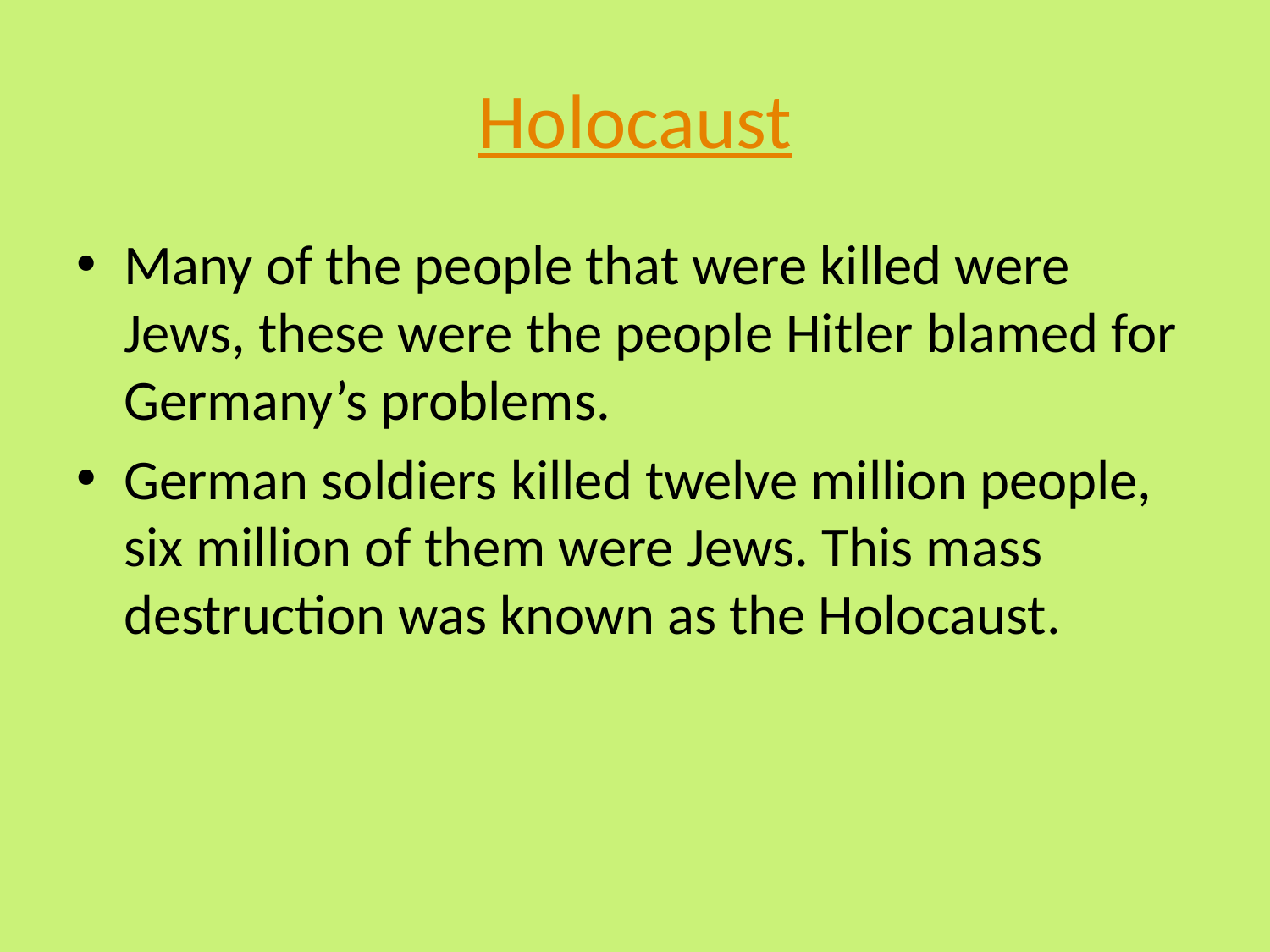

# Holocaust
Many of the people that were killed were Jews, these were the people Hitler blamed for Germany’s problems.
German soldiers killed twelve million people, six million of them were Jews. This mass destruction was known as the Holocaust.